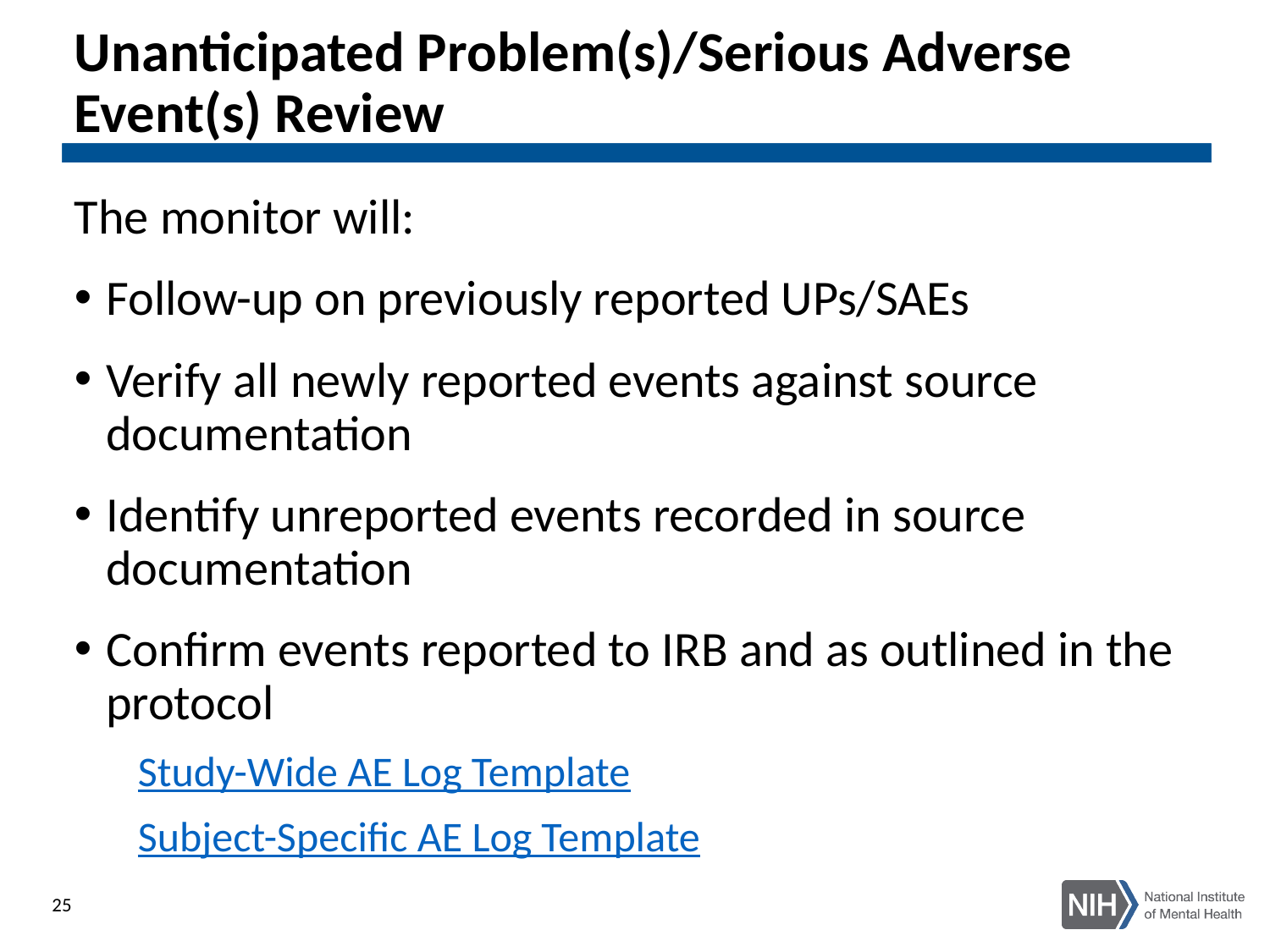

# Unanticipated Problem(s)/Serious Adverse Event(s) Review
The monitor will:
Follow-up on previously reported UPs/SAEs
Verify all newly reported events against source documentation
Identify unreported events recorded in source documentation
Confirm events reported to IRB and as outlined in the protocol
Study-Wide AE Log Template
Subject-Specific AE Log Template
25